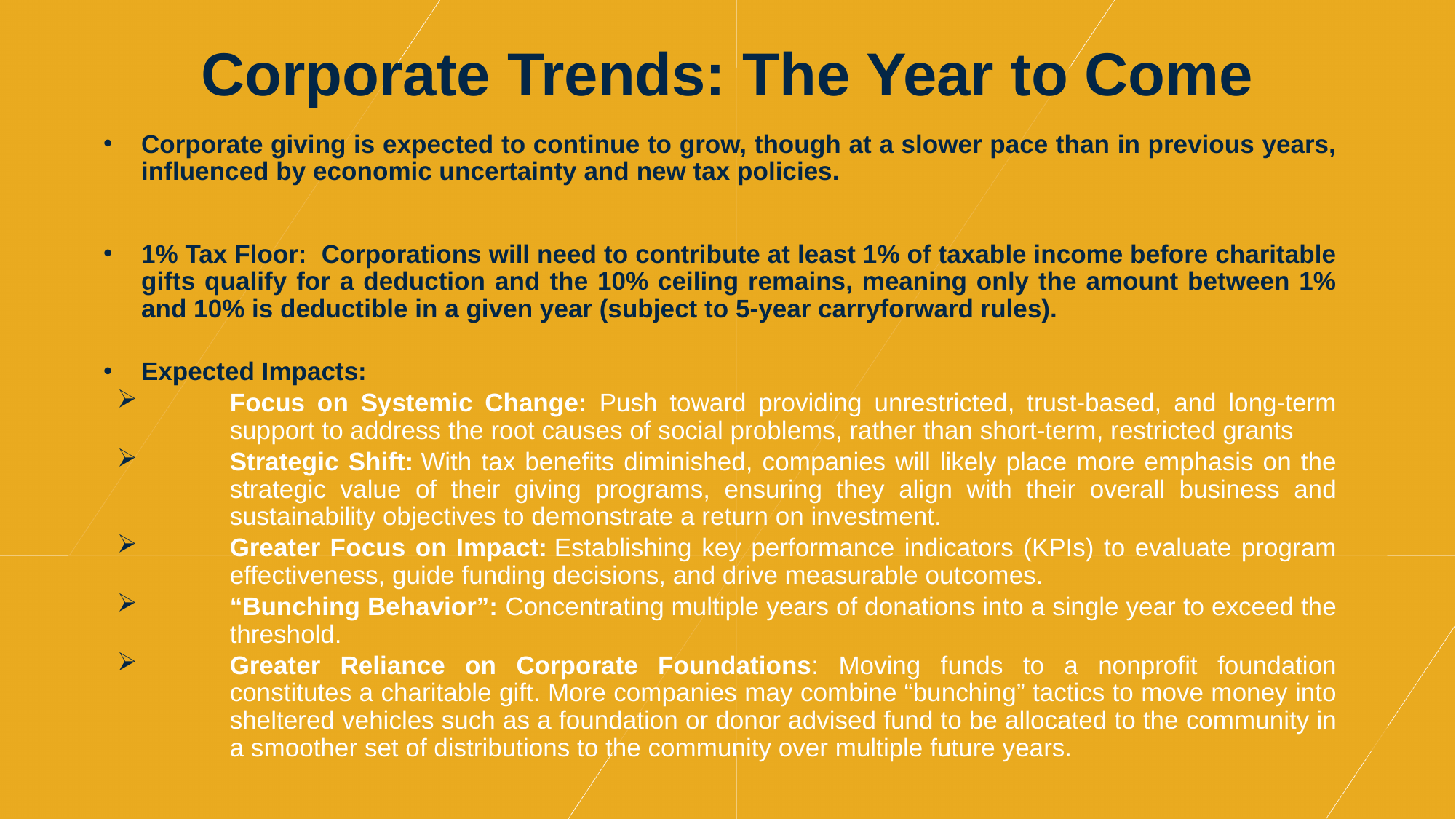

# Corporate Trends: The Year to Come
Corporate giving is expected to continue to grow, though at a slower pace than in previous years, influenced by economic uncertainty and new tax policies.

1% Tax Floor:  Corporations will need to contribute at least 1% of taxable income before charitable gifts qualify for a deduction and the 10% ceiling remains, meaning only the amount between 1% and 10% is deductible in a given year (subject to 5-year carryforward rules).

Expected Impacts:
Focus on Systemic Change: Push toward providing unrestricted, trust-based, and long-term support to address the root causes of social problems, rather than short-term, restricted grants
Strategic Shift: With tax benefits diminished, companies will likely place more emphasis on the strategic value of their giving programs, ensuring they align with their overall business and sustainability objectives to demonstrate a return on investment.
Greater Focus on Impact: Establishing key performance indicators (KPIs) to evaluate program effectiveness, guide funding decisions, and drive measurable outcomes.
“Bunching Behavior”: Concentrating multiple years of donations into a single year to exceed the threshold.
Greater Reliance on Corporate Foundations: Moving funds to a nonprofit foundation constitutes a charitable gift. More companies may combine “bunching” tactics to move money into sheltered vehicles such as a foundation or donor advised fund to be allocated to the community in a smoother set of distributions to the community over multiple future years.